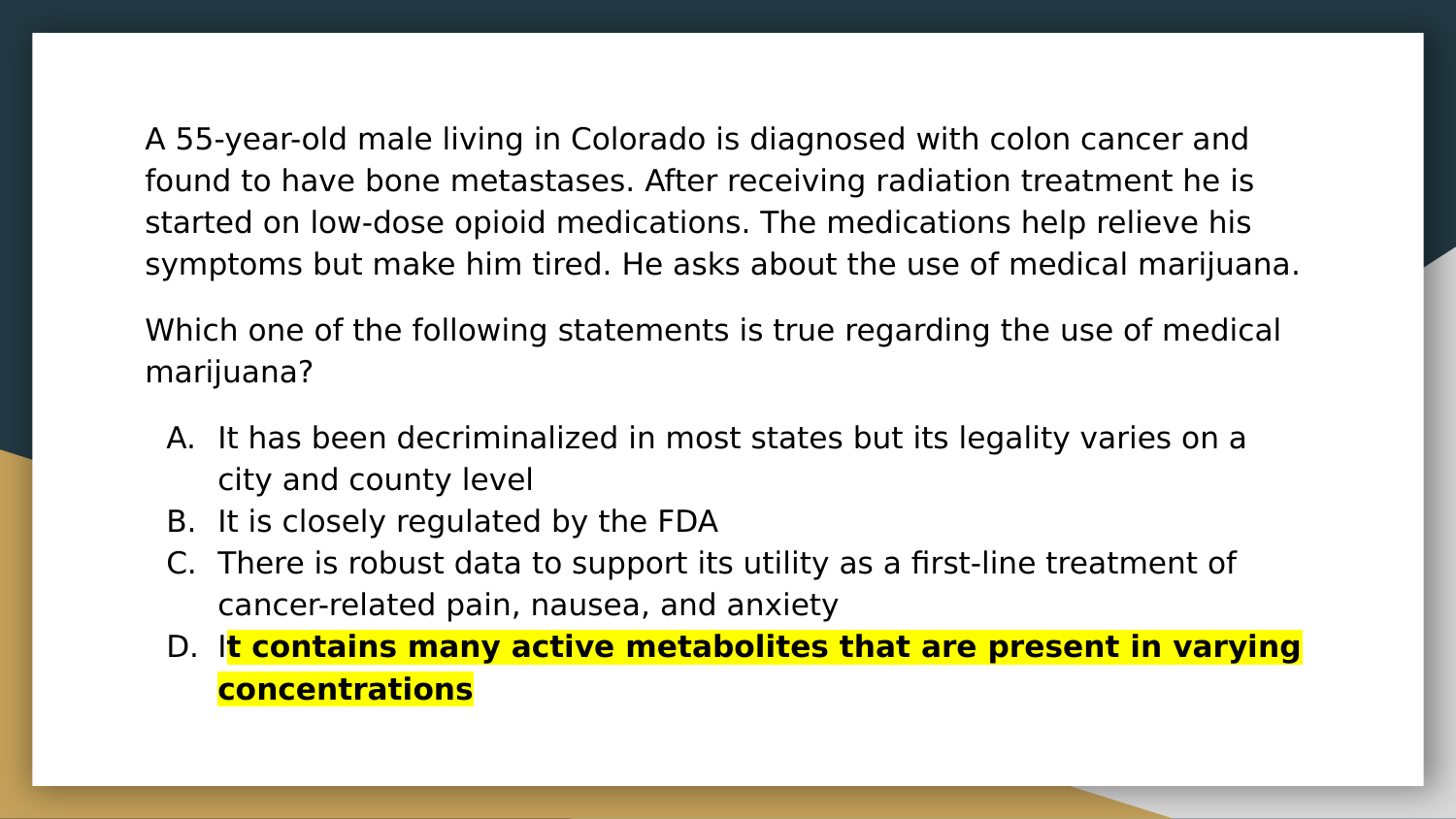

A 55-year-old male living in Colorado is diagnosed with colon cancer and found to have bone metastases. After receiving radiation treatment he is started on low-dose opioid medications. The medications help relieve his symptoms but make him tired. He asks about the use of medical marijuana.
Which one of the following statements is true regarding the use of medical marijuana?
It has been decriminalized in most states but its legality varies on a city and county level
It is closely regulated by the FDA
There is robust data to support its utility as a first-line treatment of cancer-related pain, nausea, and anxiety
It contains many active metabolites that are present in varying concentrations